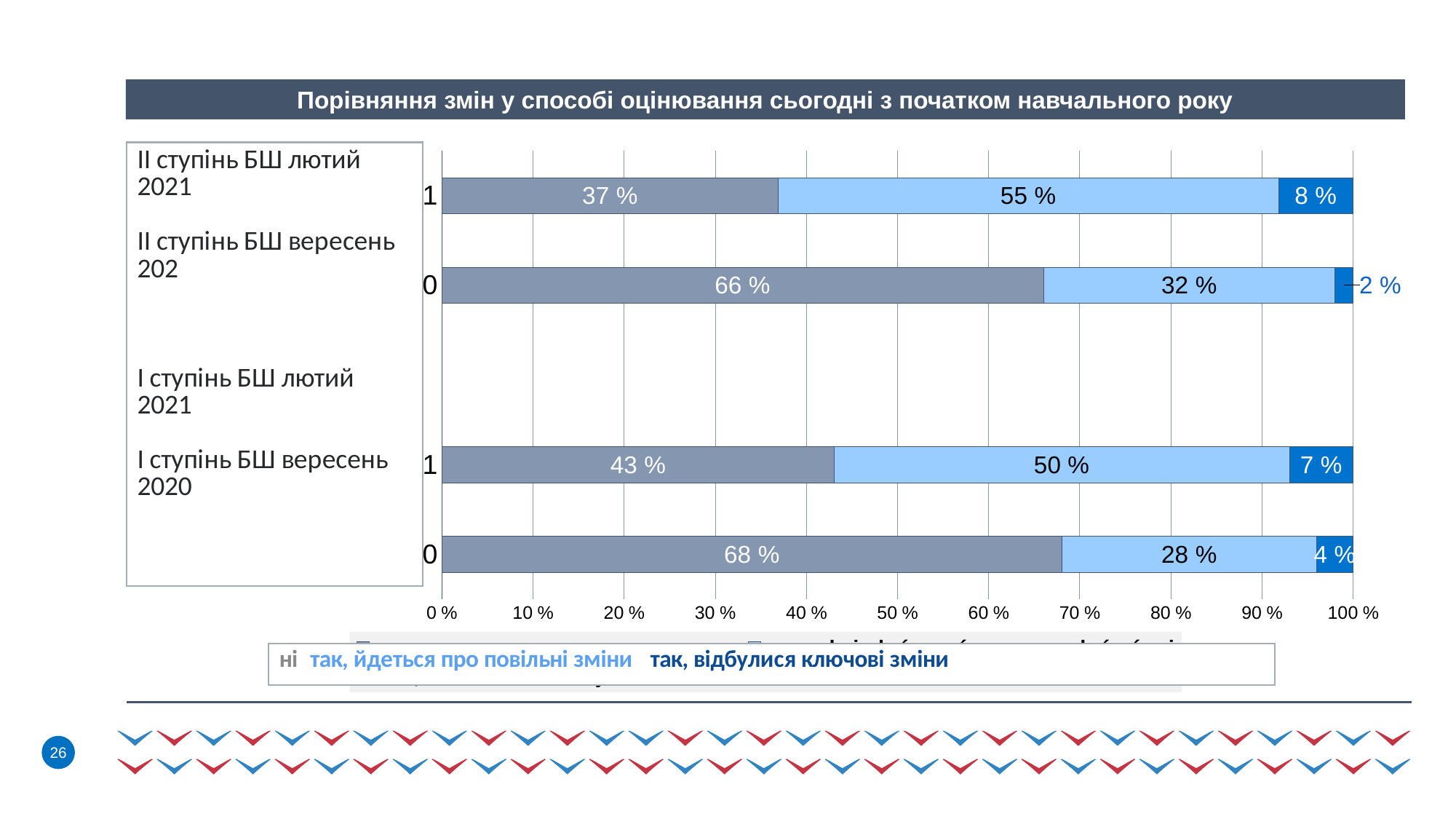

Порівняння змін у способі оцінювання сьогодні з початком навчального року

### Chart

| Category | ne | ano, ale jedná se více o pozvolný vývoj | ano, došlo k zásadnějším změnám |
|---|---|---|---|
| 1. stupeň ZŠ září 2020 | 0.68 | 0.28 | 0.04 |
| 1. stupeň ZŠ únor 2021 | 0.43050847457627117 | 0.4994350282485876 | 0.07005649717514124 |
|   | None | None | None |
| 2. stupeň ZŠ září 2020 | 0.66 | 0.32 | 0.02 |
| 2. stupeň ZŠ únor 2021 | 0.3690671031096563 | 0.5490998363338789 | 0.08183306055646482 |